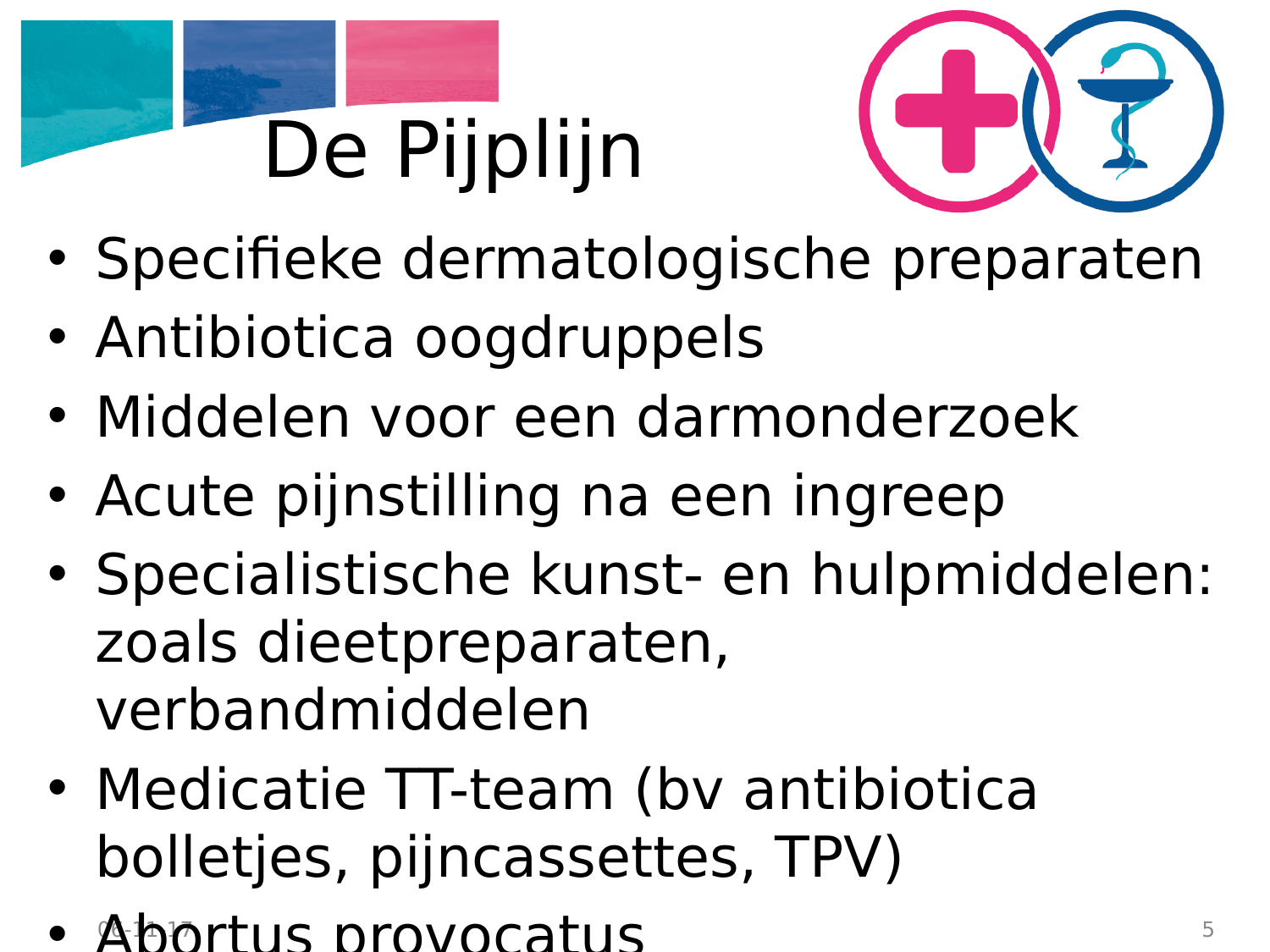

# De Pijplijn
Specifieke dermatologische preparaten
Antibiotica oogdruppels
Middelen voor een darmonderzoek
Acute pijnstilling na een ingreep
Specialistische kunst- en hulpmiddelen: zoals dieetpreparaten, verbandmiddelen
Medicatie TT-team (bv antibiotica bolletjes, pijncassettes, TPV)
Abortus provocatus